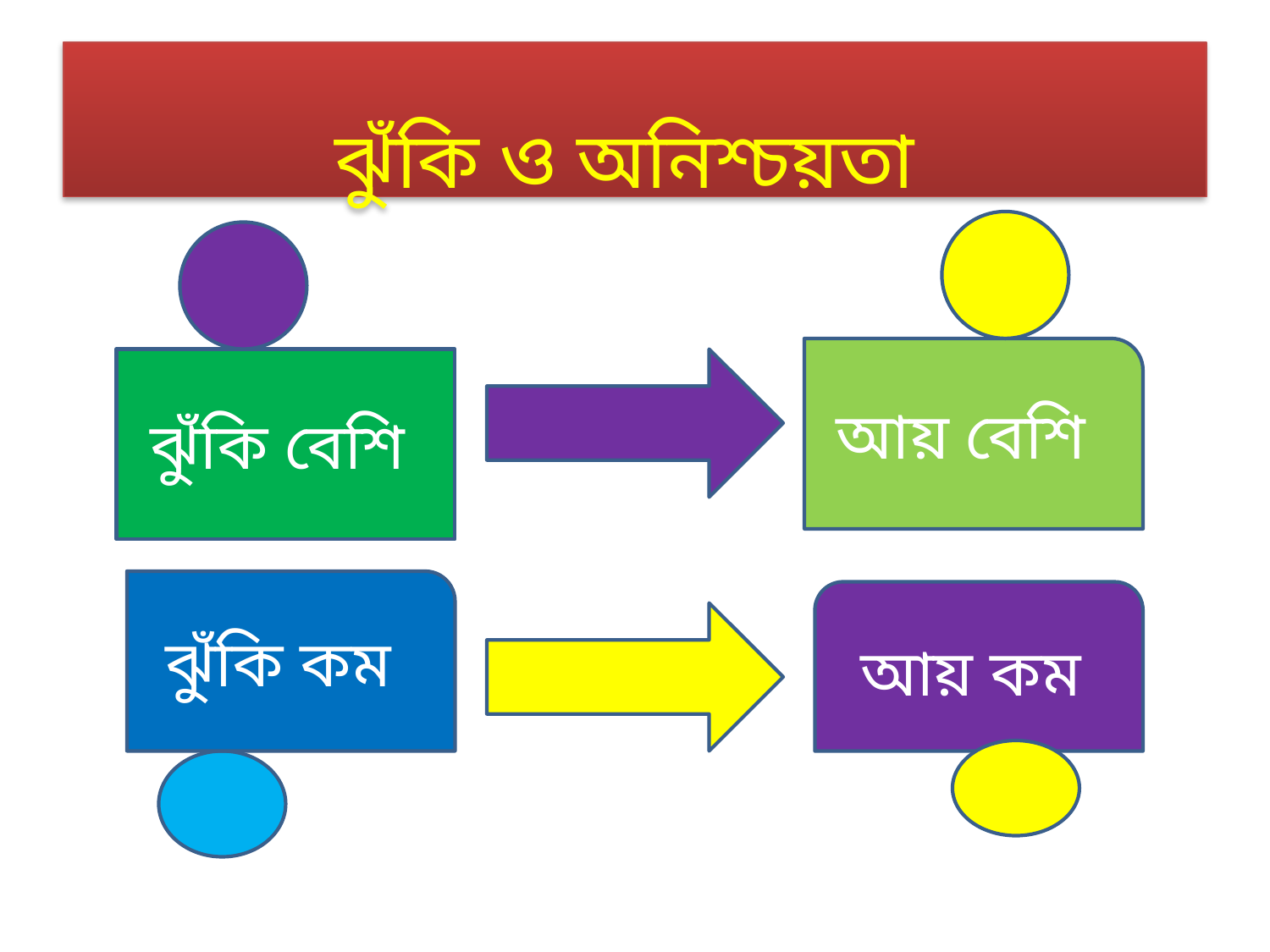

# ঝুঁকি ও অনিশ্চয়তা

আয় বেশি
ঝুঁকি বেশি

ঝুঁকি কম
আয় কম